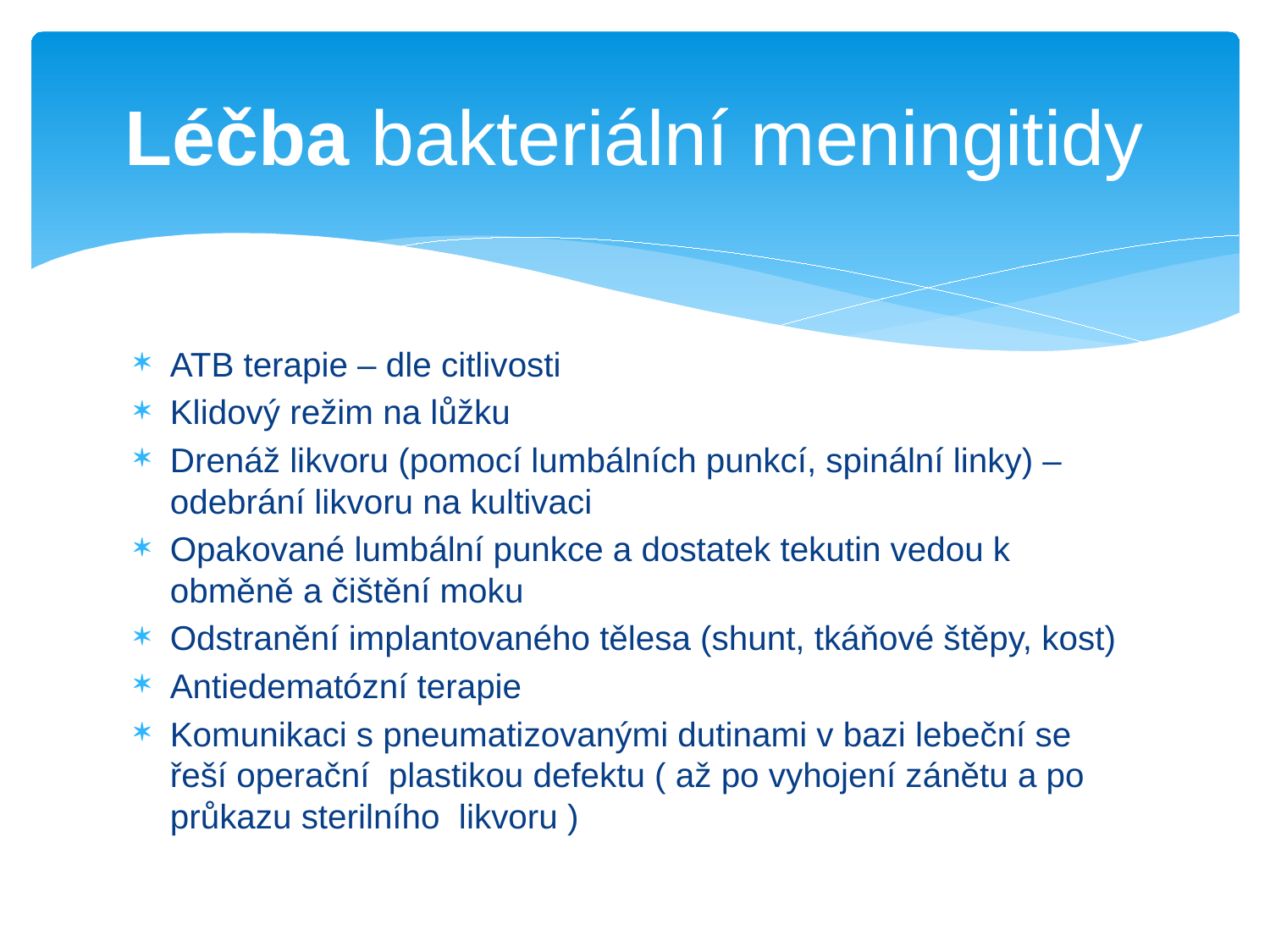

# Léčba bakteriální meningitidy
ATB terapie – dle citlivosti
Klidový režim na lůžku
Drenáž likvoru (pomocí lumbálních punkcí, spinální linky) – odebrání likvoru na kultivaci
Opakované lumbální punkce a dostatek tekutin vedou k  obměně a čištění moku
Odstranění implantovaného tělesa (shunt, tkáňové štěpy, kost)
Antiedematózní terapie
Komunikaci s pneumatizovanými dutinami v bazi lebeční se řeší operační  plastikou defektu ( až po vyhojení zánětu a po  průkazu sterilního  likvoru )